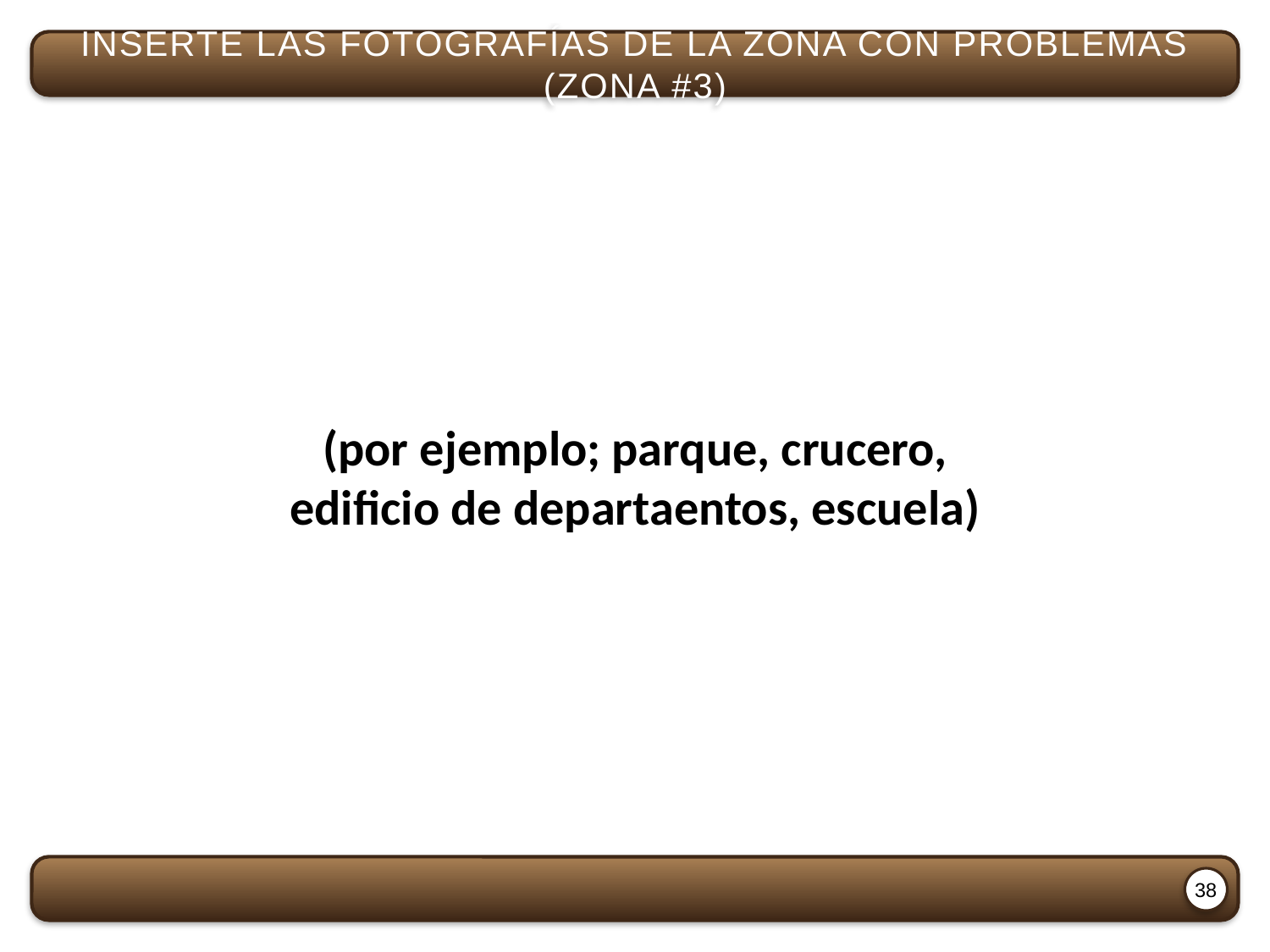

inserte LAS FOTOGRAFÍAS DE LA ZONA CON PROBLEMAS (ZONA #3)
(por ejemplo; parque, crucero,
edificio de departaentos, escuela)

38